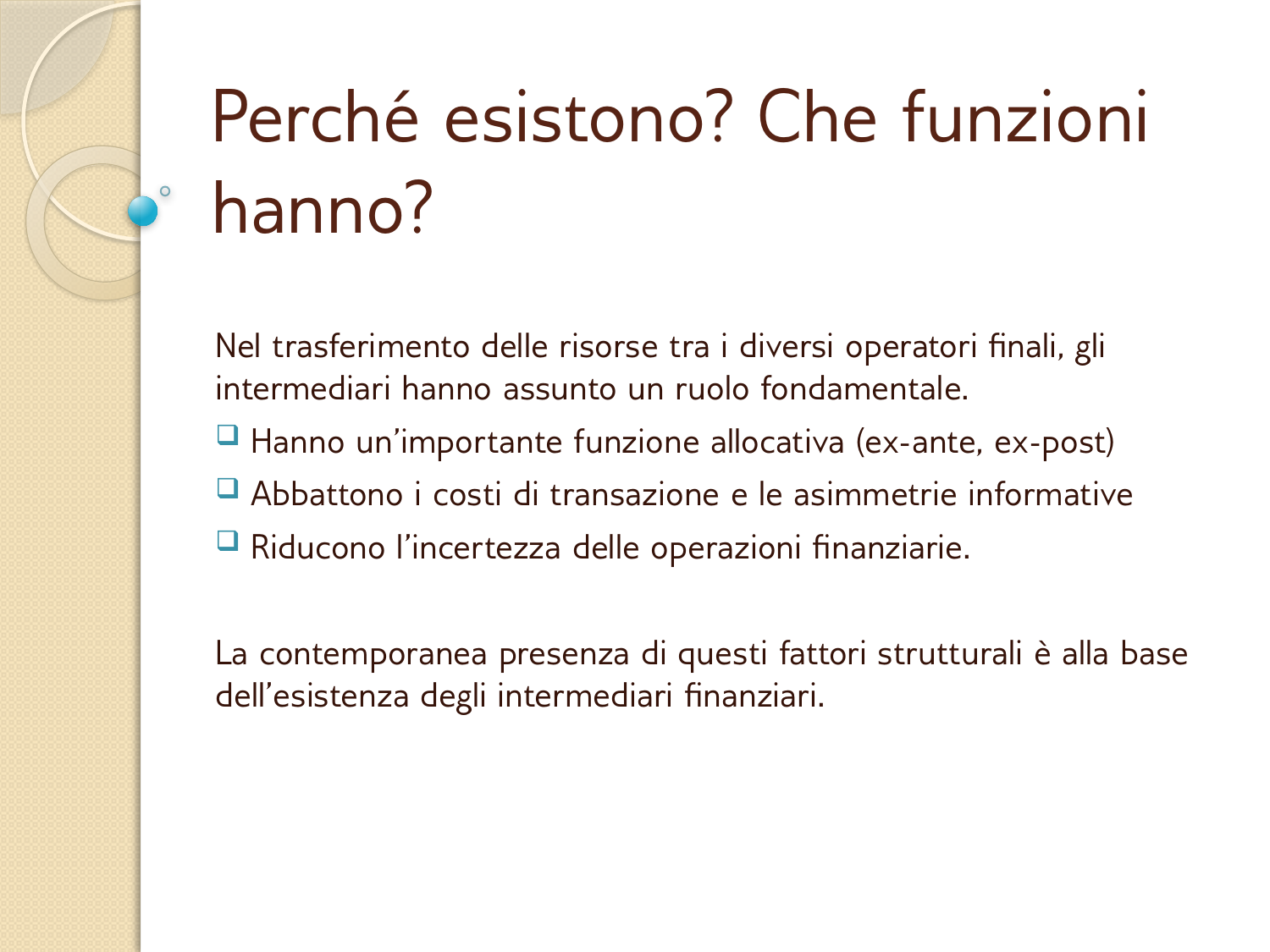

# Perché esistono? Che funzioni hanno?

Nel trasferimento delle risorse tra i diversi operatori finali, gli intermediari hanno assunto un ruolo fondamentale.
 Hanno un’importante funzione allocativa (ex-ante, ex-post)
 Abbattono i costi di transazione e le asimmetrie informative
 Riducono l’incertezza delle operazioni finanziarie.

La contemporanea presenza di questi fattori strutturali è alla base dell’esistenza degli intermediari finanziari.